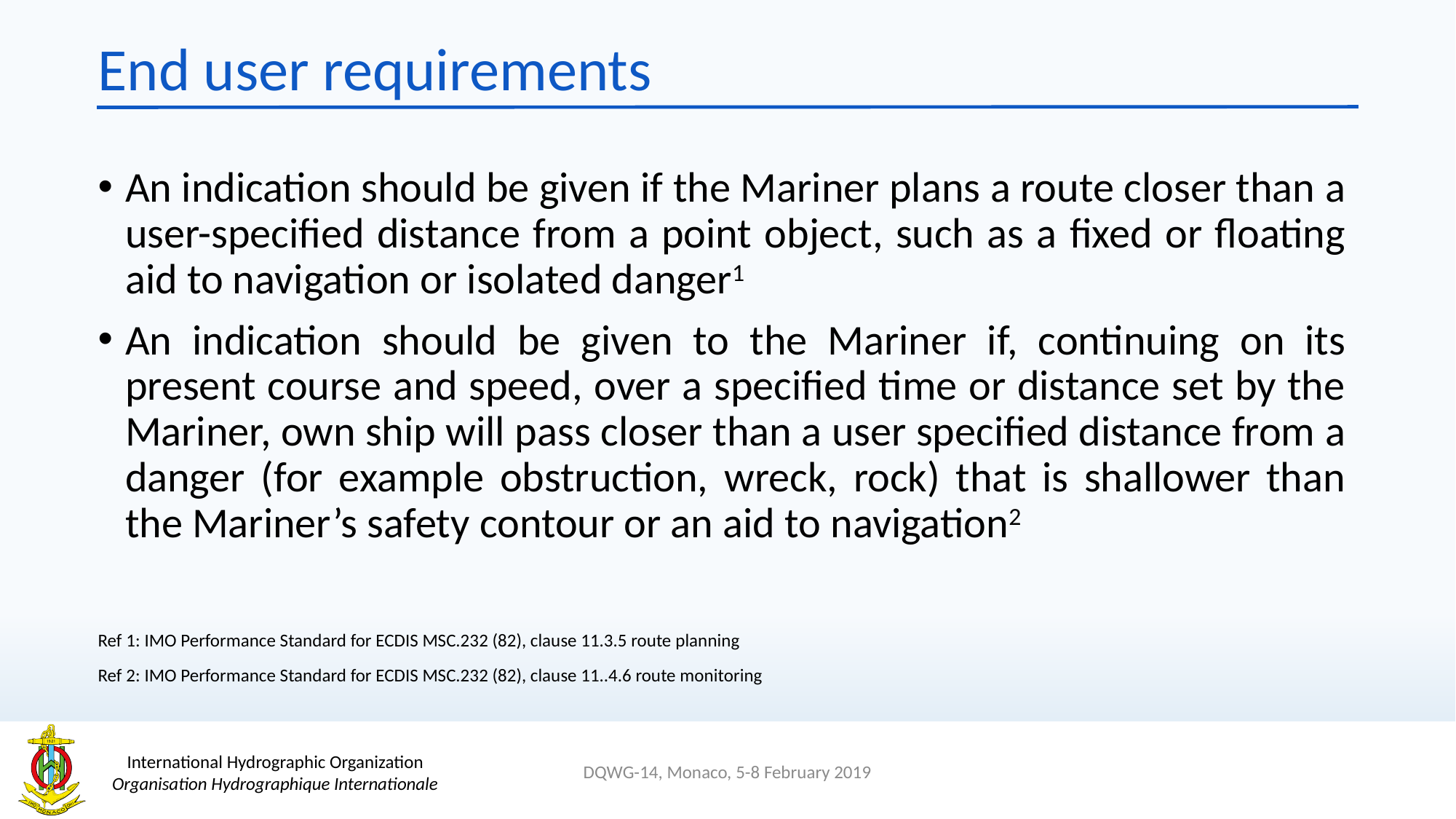

# End user requirements
An indication should be given if the Mariner plans a route closer than a user-specified distance from a point object, such as a fixed or floating aid to navigation or isolated danger1
An indication should be given to the Mariner if, continuing on its present course and speed, over a specified time or distance set by the Mariner, own ship will pass closer than a user specified distance from a danger (for example obstruction, wreck, rock) that is shallower than the Mariner’s safety contour or an aid to navigation2

Ref 1: IMO Performance Standard for ECDIS MSC.232 (82), clause 11.3.5 route planning
Ref 2: IMO Performance Standard for ECDIS MSC.232 (82), clause 11..4.6 route monitoring
DQWG-14, Monaco, 5-8 February 2019